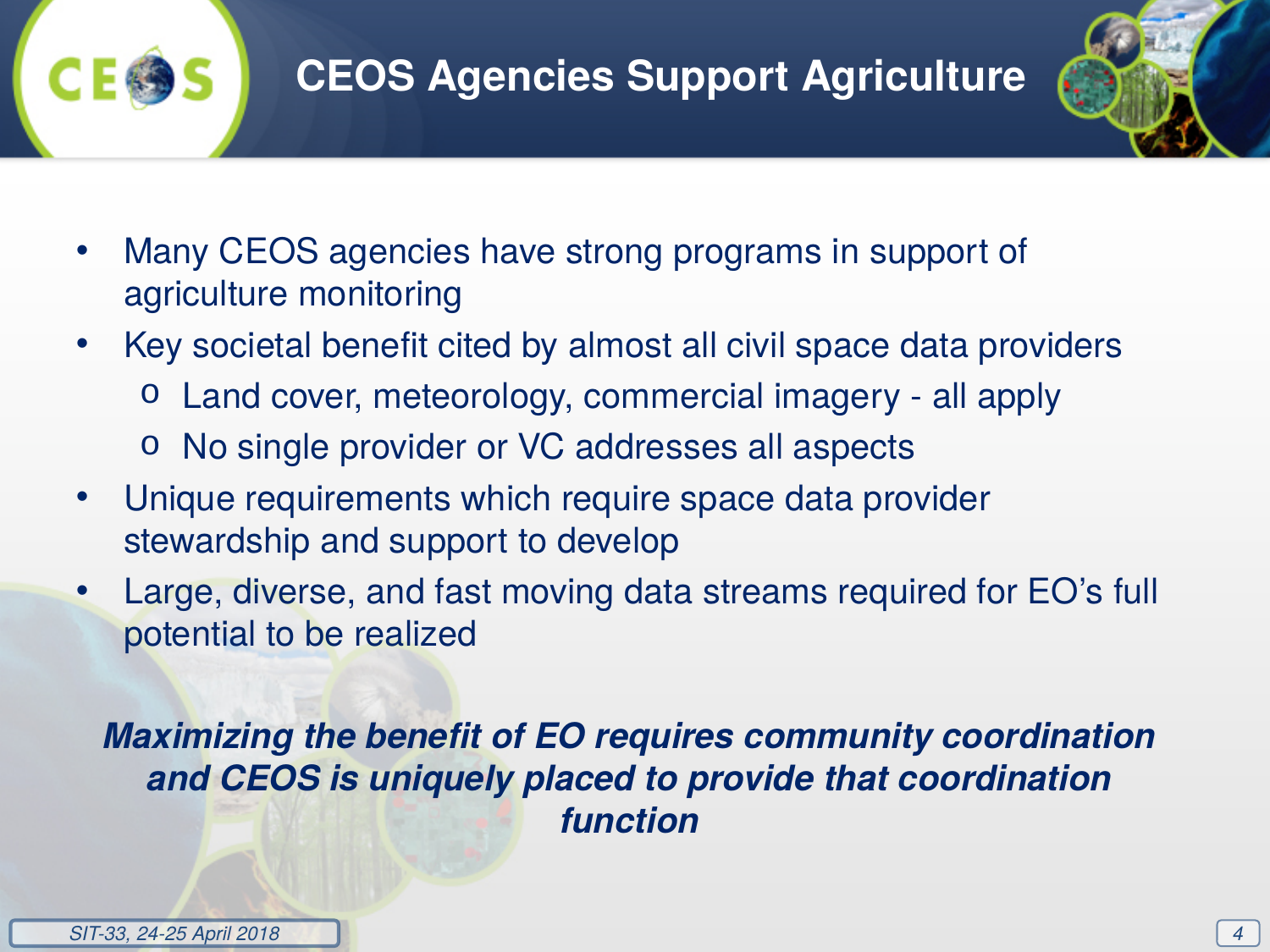

CEOS Agencies Support Agriculture
Many CEOS agencies have strong programs in support of agriculture monitoring
Key societal benefit cited by almost all civil space data providers
Land cover, meteorology, commercial imagery - all apply
No single provider or VC addresses all aspects
Unique requirements which require space data provider stewardship and support to develop
Large, diverse, and fast moving data streams required for EO’s full potential to be realized

Maximizing the benefit of EO requires community coordination and CEOS is uniquely placed to provide that coordination function
4